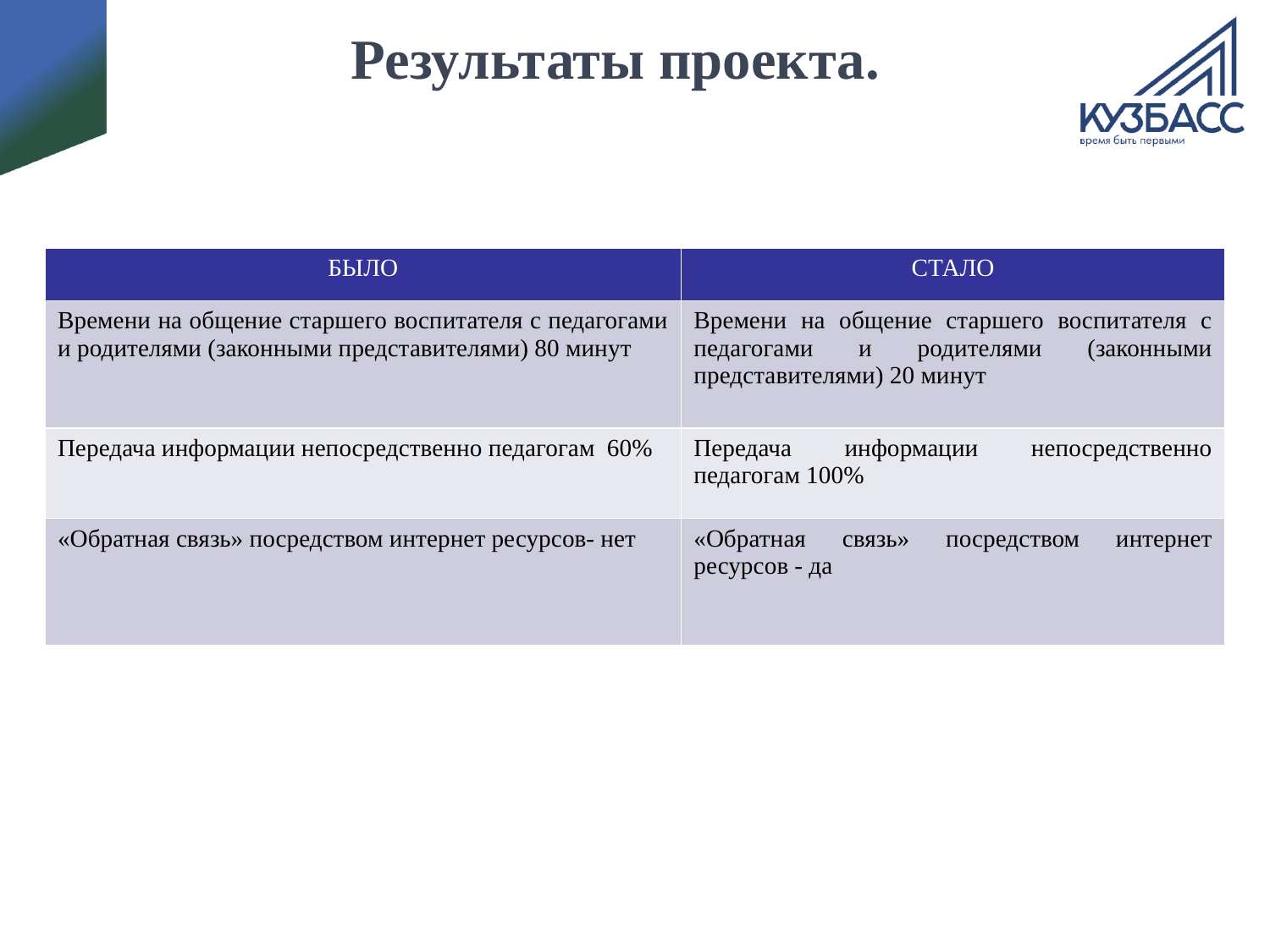

# Результаты проекта.
| БЫЛО | СТАЛО |
| --- | --- |
| Времени на общение старшего воспитателя с педагогами и родителями (законными представителями) 80 минут | Времени на общение старшего воспитателя с педагогами и родителями (законными представителями) 20 минут |
| Передача информации непосредственно педагогам 60% | Передача информации непосредственно педагогам 100% |
| «Обратная связь» посредством интернет ресурсов- нет | «Обратная связь» посредством интернет ресурсов - да |